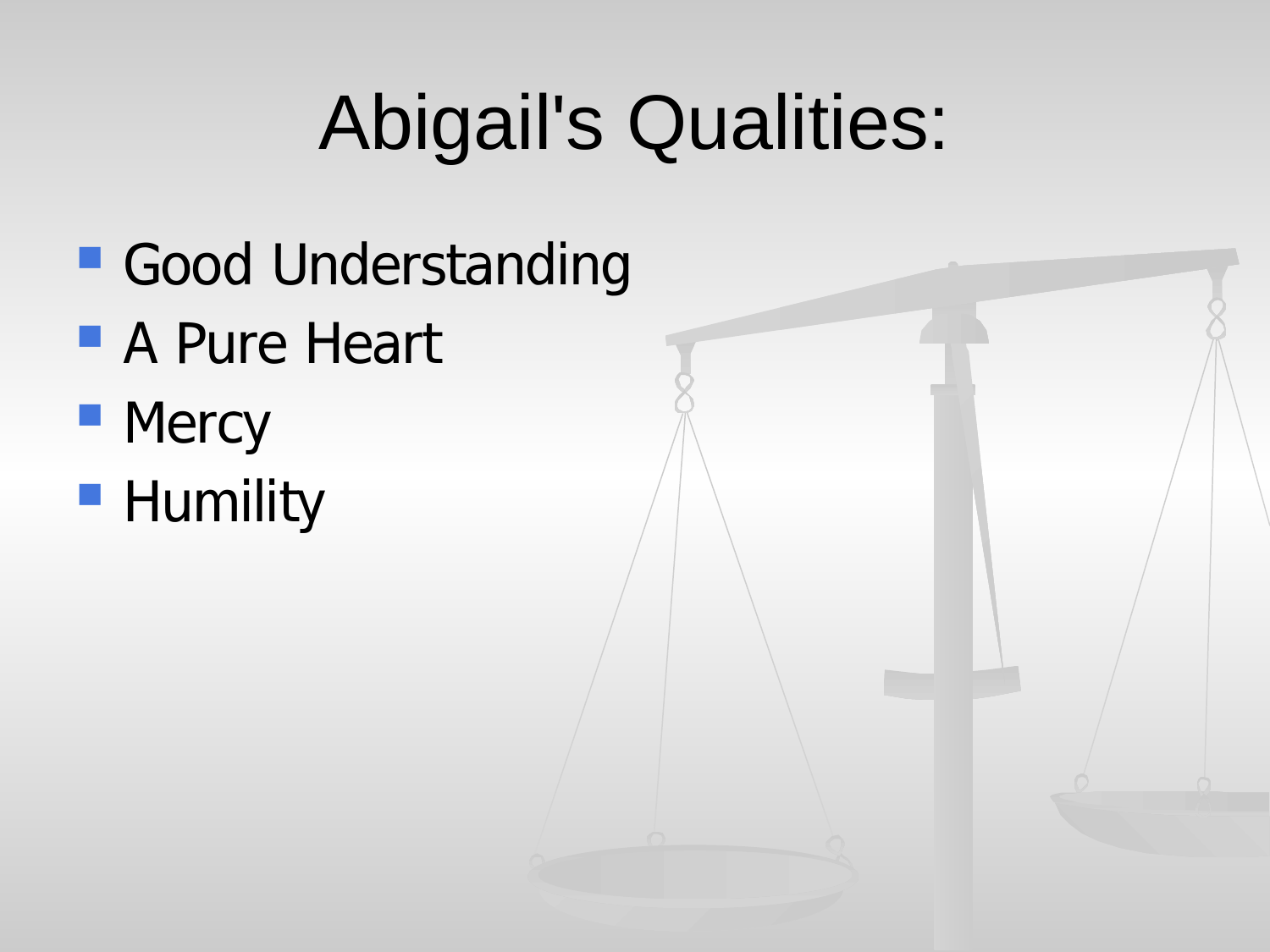

# Abigail's Qualities:
Good Understanding
A Pure Heart
Mercy
Humility